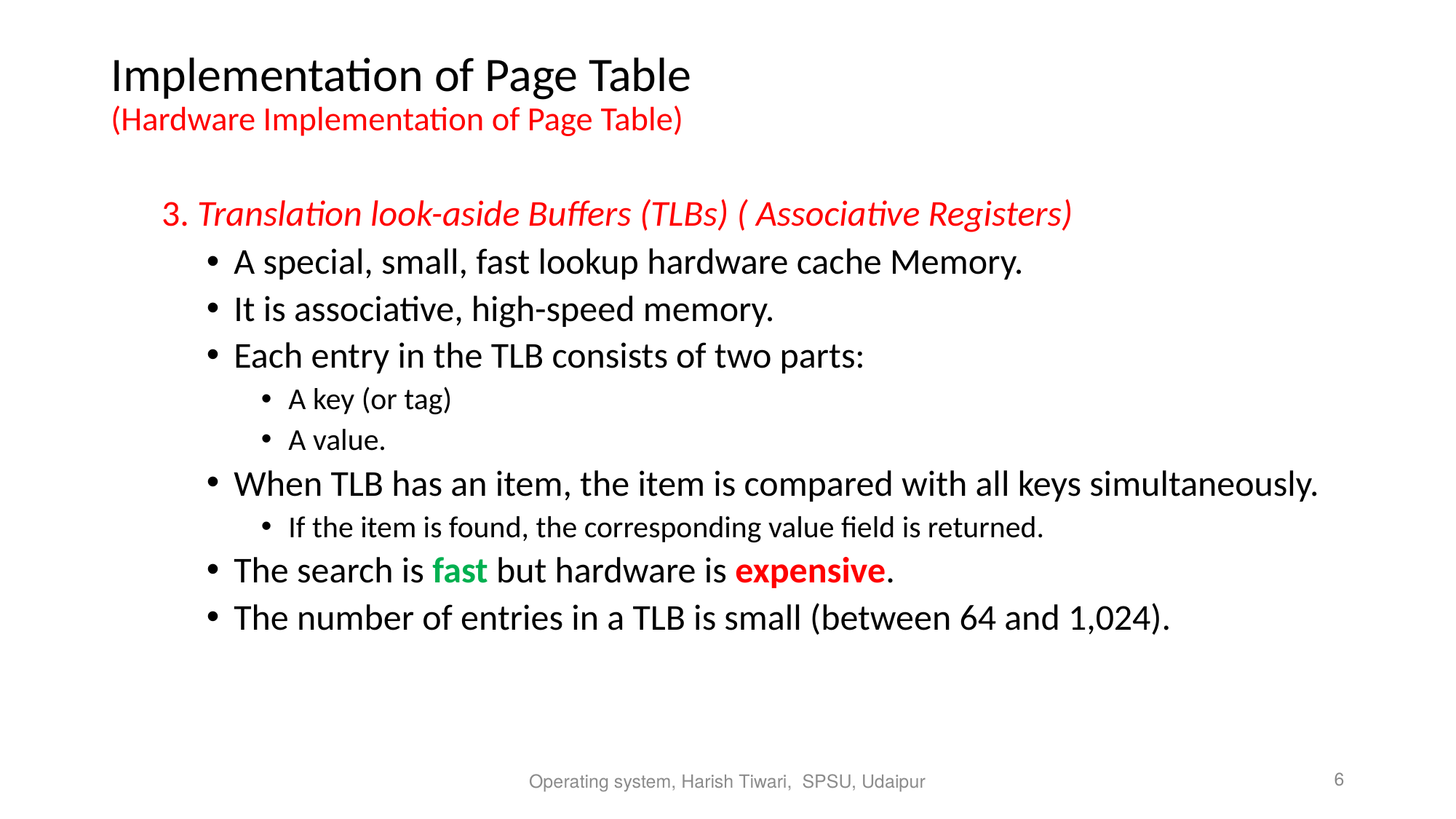

# Implementation of Page Table (Hardware Implementation of Page Table)
 3. Translation look-aside Buffers (TLBs) ( Associative Registers)
A special, small, fast lookup hardware cache Memory.
It is associative, high-speed memory.
Each entry in the TLB consists of two parts:
A key (or tag)
A value.
When TLB has an item, the item is compared with all keys simultaneously.
If the item is found, the corresponding value field is returned.
The search is fast but hardware is expensive.
The number of entries in a TLB is small (between 64 and 1,024).

Operating system, Harish Tiwari,  SPSU, Udaipur
6